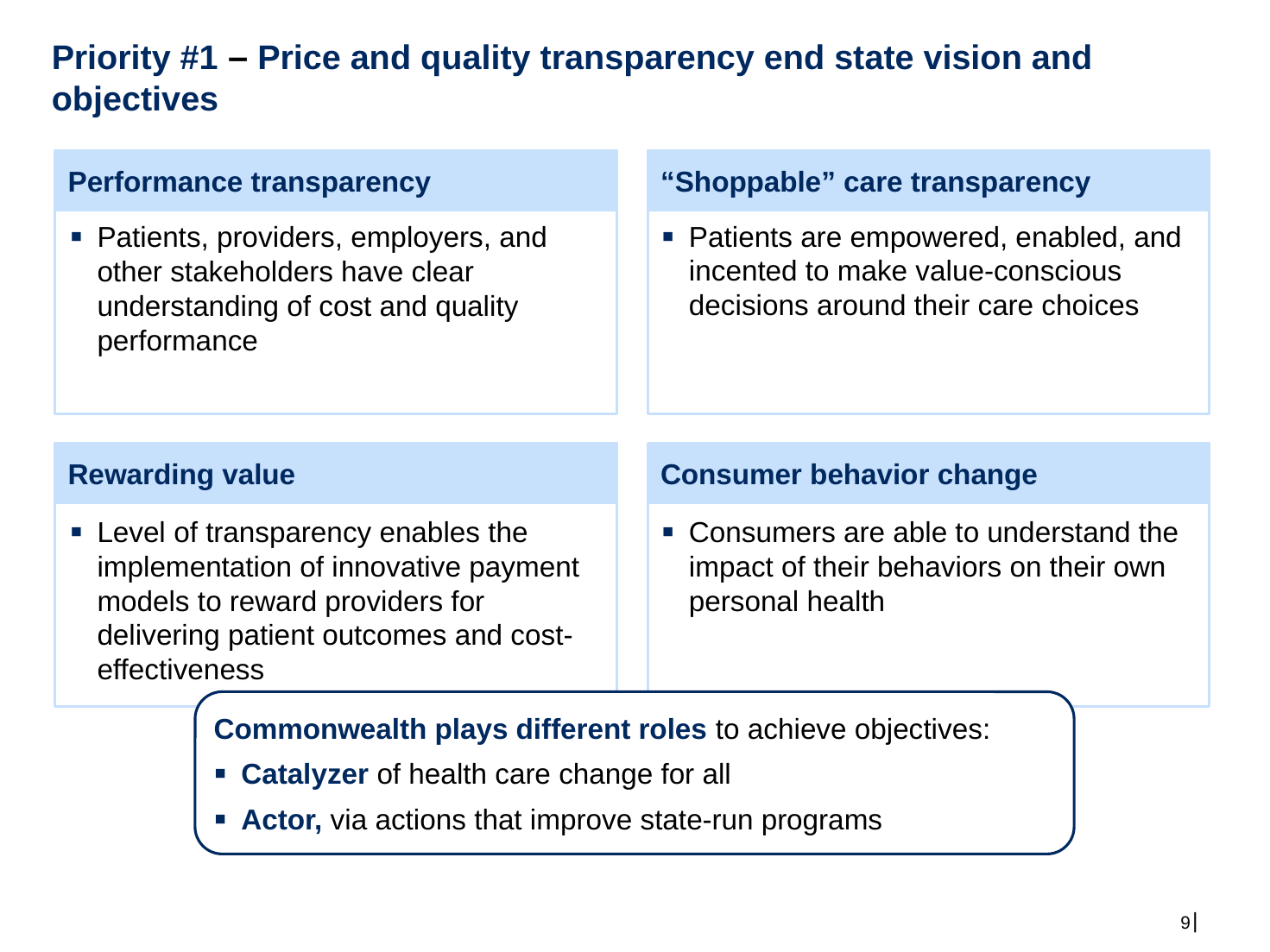

# Priority #1 – Price and quality transparency end state vision and objectives
Performance transparency
“Shoppable” care transparency

Patients are empowered, enabled, and incented to make value-conscious decisions around their care choices
Patients, providers, employers, and other stakeholders have clear understanding of cost and quality performance
Rewarding value
Consumer behavior change

Level of transparency enables the implementation of innovative payment models to reward providers for delivering patient outcomes and cost-effectiveness
Consumers are able to understand the impact of their behaviors on their own personal health
Commonwealth plays different roles to achieve objectives:
Catalyzer of health care change for all
Actor, via actions that improve state-run programs